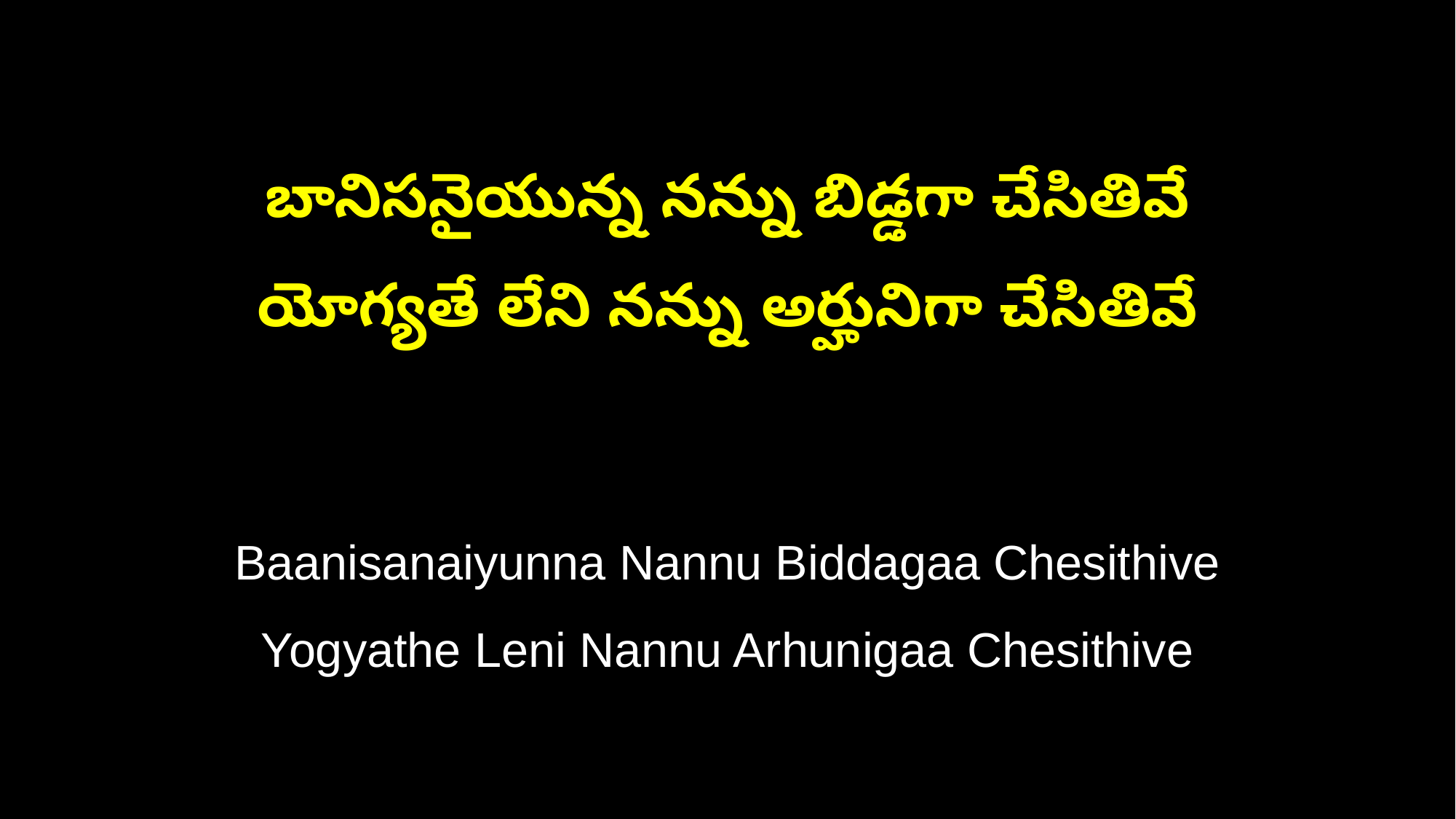

బానిసనైయున్న నన్ను బిడ్డగా చేసితివే
యోగ్యతే లేని నన్ను అర్హునిగా చేసితివే
Baanisanaiyunna Nannu Biddagaa Chesithive
Yogyathe Leni Nannu Arhunigaa Chesithive